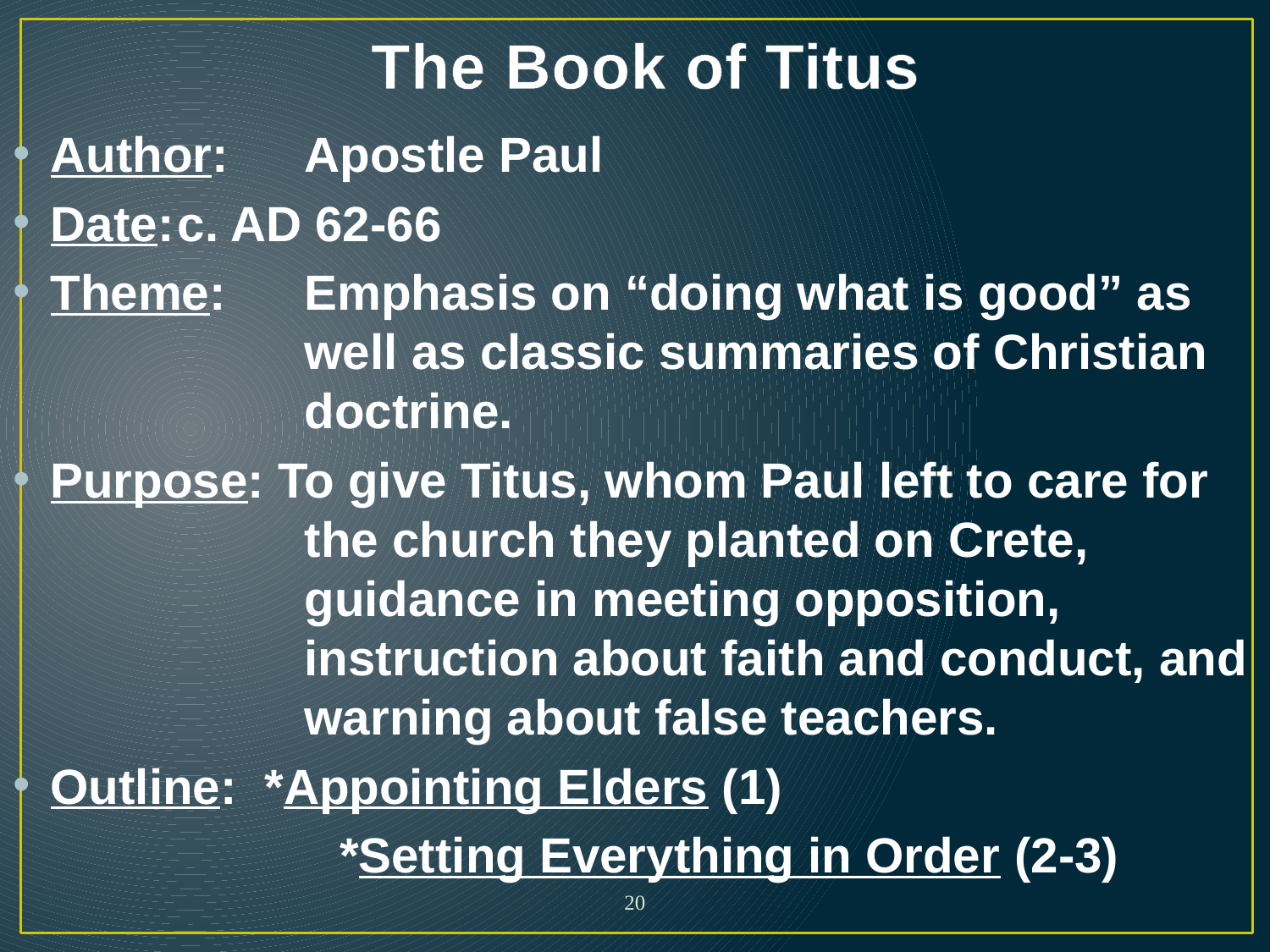

# The Book of Titus
Author: 	Apostle Paul
Date:	c. AD 62-66
Theme:	Emphasis on “doing what is good” as 		well as classic summaries of Christian 		doctrine.
Purpose: To give Titus, whom Paul left to care for 		the church they planted on Crete, 			guidance in meeting opposition, 			instruction about faith and conduct, and 		warning about false teachers.
Outline:  *Appointing Elders (1)
		         *Setting Everything in Order (2-3)

20